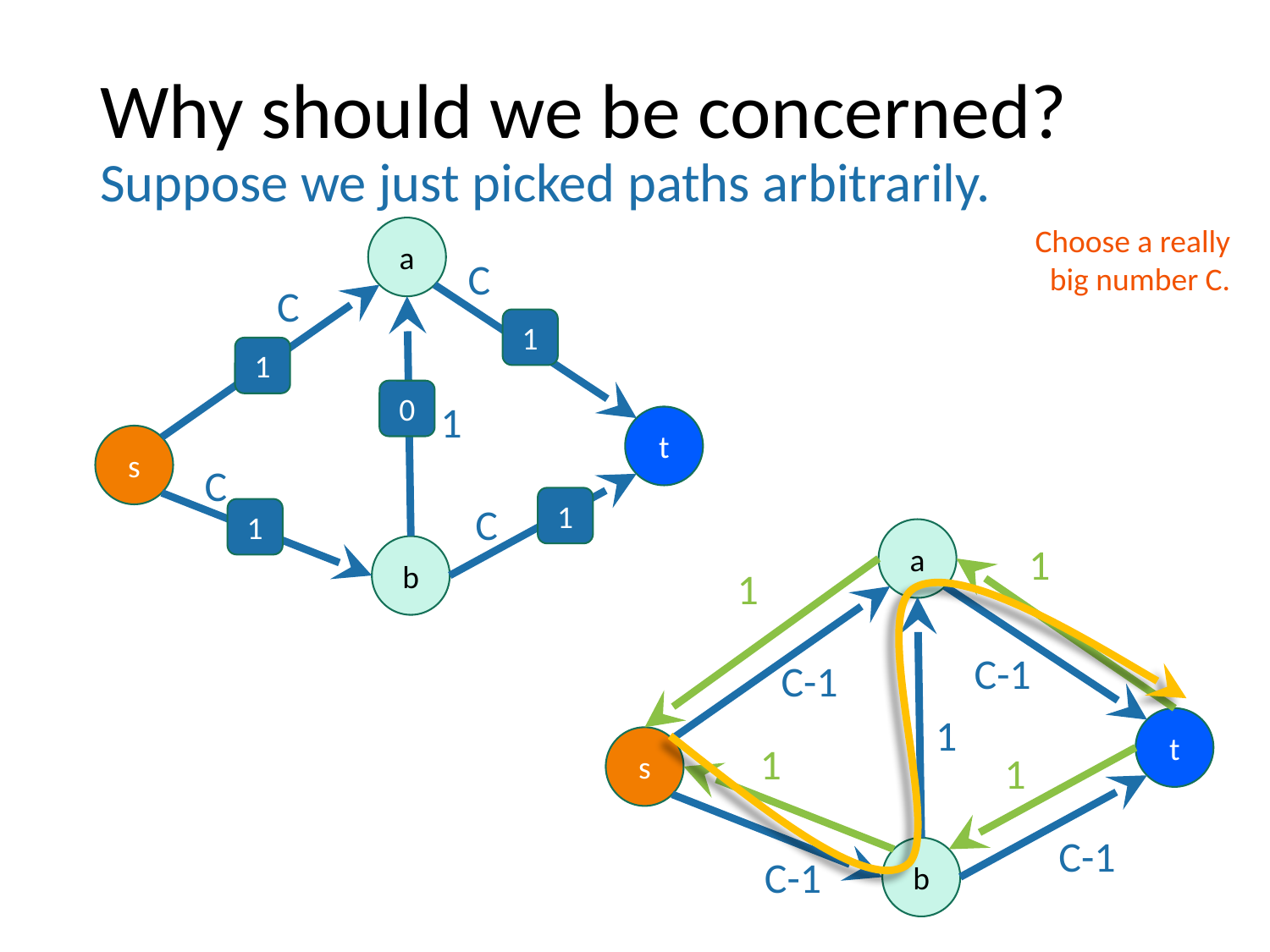

# Why should we be concerned? Suppose we just picked paths arbitrarily.
Choose a really big number C.
a
C
1
1
0
1
t
s
1
C
1
b
C
C
a
C-1

t
s
C-1
b
1
1

C-1
1
1
1
C-1